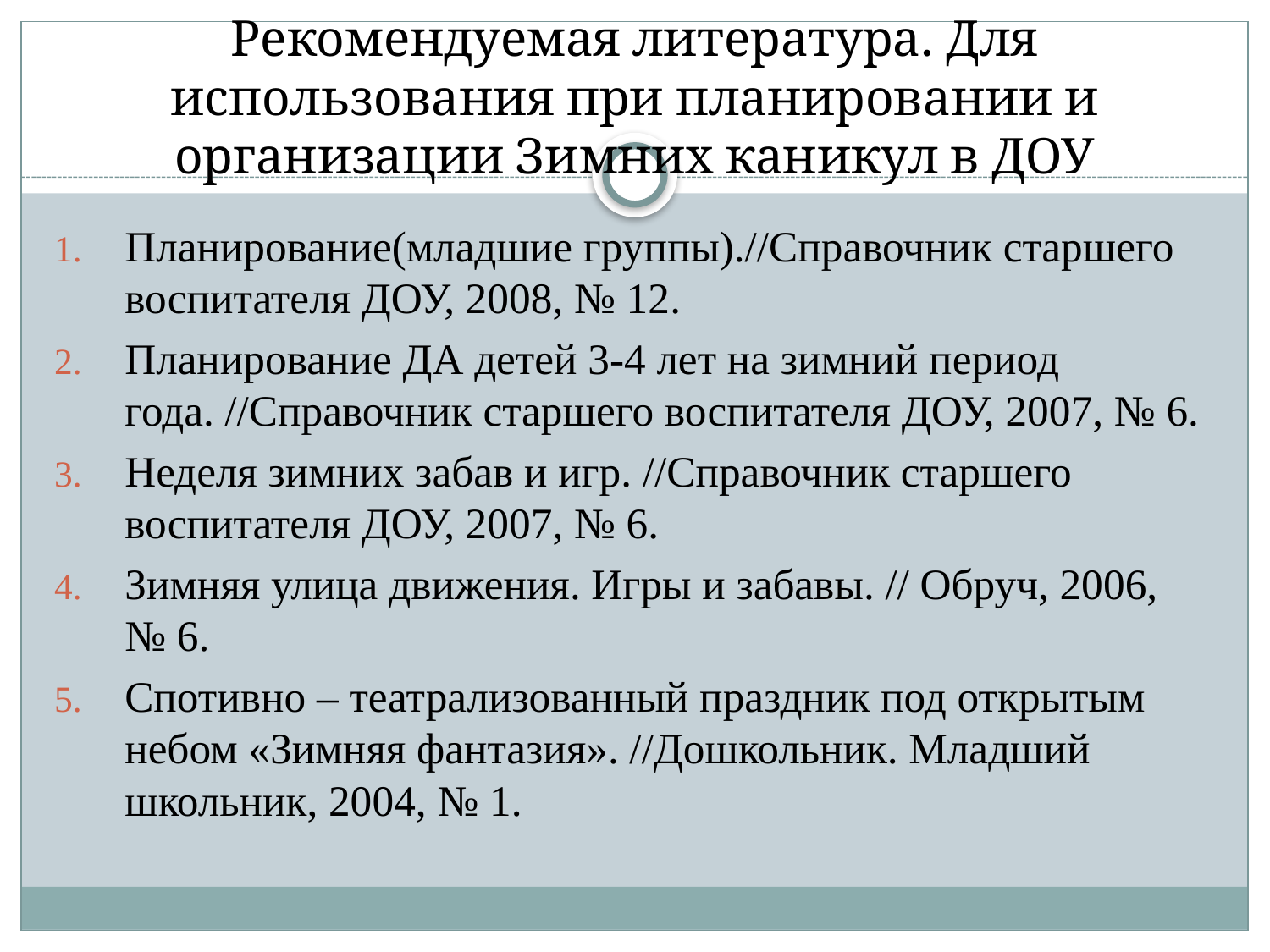

# Рекомендуемая литература. Для использования при планировании и организации Зимних каникул в ДОУ
Планирование(младшие группы).//Справочник старшего воспитателя ДОУ, 2008, № 12.
Планирование ДА детей 3-4 лет на зимний период года. //Справочник старшего воспитателя ДОУ, 2007, № 6.
Неделя зимних забав и игр. //Справочник старшего воспитателя ДОУ, 2007, № 6.
Зимняя улица движения. Игры и забавы. // Обруч, 2006, № 6.
Спотивно – театрализованный праздник под открытым небом «Зимняя фантазия». //Дошкольник. Младший школьник, 2004, № 1.